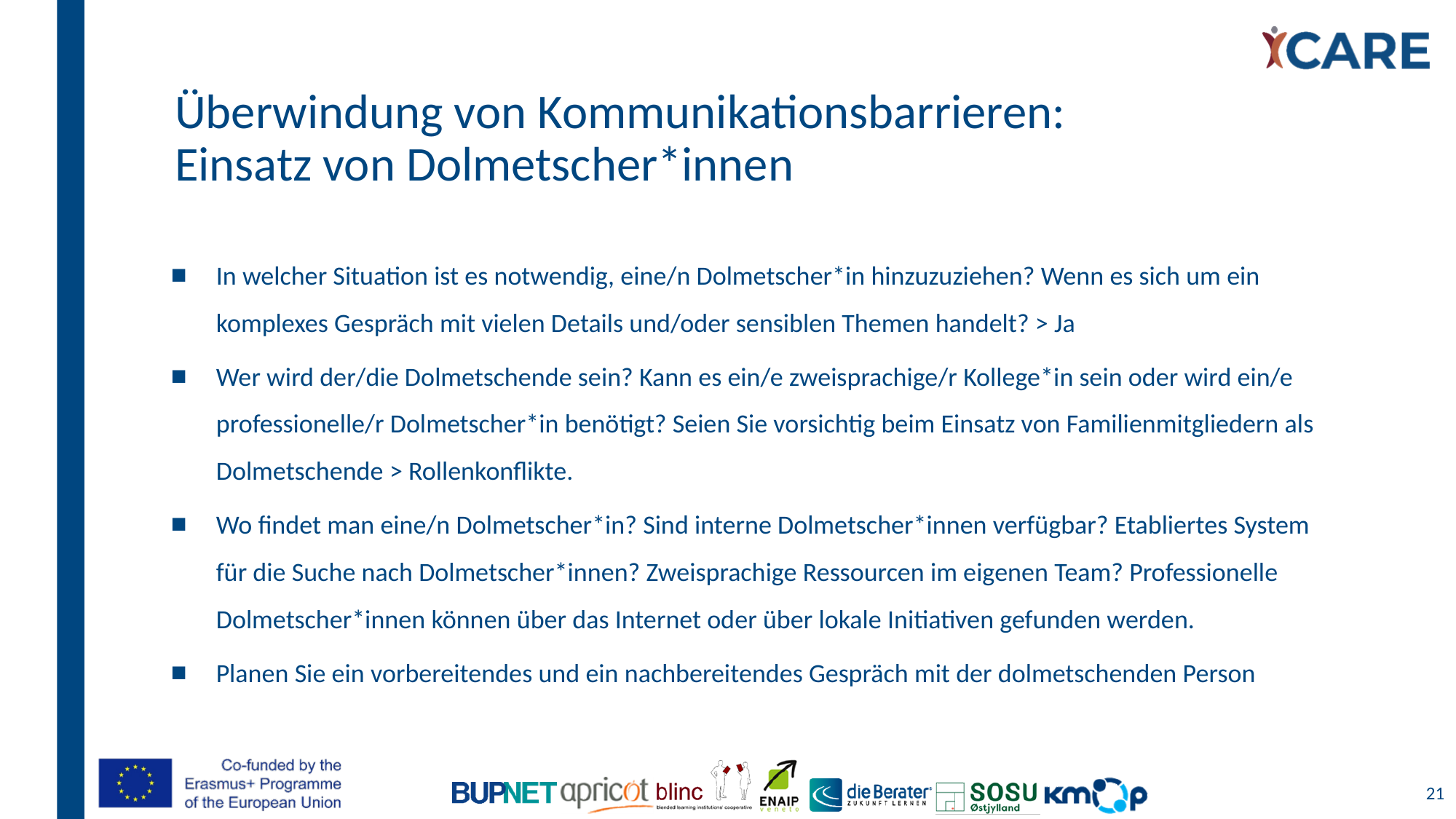

# Überwindung von Kommunikationsbarrieren: Einsatz von Dolmetscher*innen
In welcher Situation ist es notwendig, eine/n Dolmetscher*in hinzuzuziehen? Wenn es sich um ein komplexes Gespräch mit vielen Details und/oder sensiblen Themen handelt? > Ja
Wer wird der/die Dolmetschende sein? Kann es ein/e zweisprachige/r Kollege*in sein oder wird ein/e professionelle/r Dolmetscher*in benötigt? Seien Sie vorsichtig beim Einsatz von Familienmitgliedern als Dolmetschende > Rollenkonflikte.
Wo findet man eine/n Dolmetscher*in? Sind interne Dolmetscher*innen verfügbar? Etabliertes System für die Suche nach Dolmetscher*innen? Zweisprachige Ressourcen im eigenen Team? Professionelle Dolmetscher*innen können über das Internet oder über lokale Initiativen gefunden werden.
Planen Sie ein vorbereitendes und ein nachbereitendes Gespräch mit der dolmetschenden Person

21